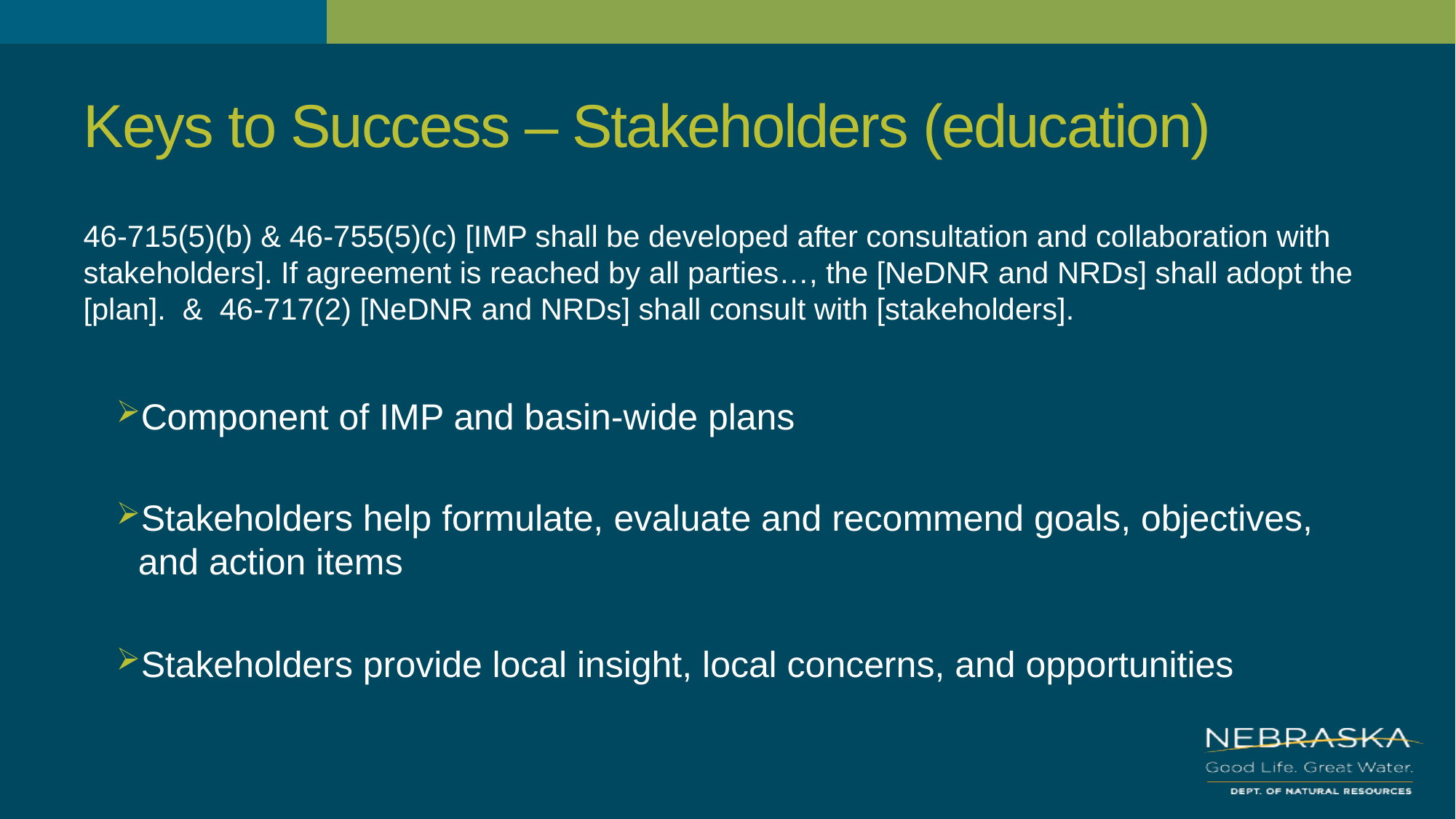

# Keys to Success – Stakeholders (education)
46-715(5)(b) & 46-755(5)(c) [IMP shall be developed after consultation and collaboration with  stakeholders]. If agreement is reached by all parties…, the [NeDNR and NRDs] shall adopt the [plan].  &  46-717(2) [NeDNR and NRDs] shall consult with [stakeholders].

Component of IMP and basin-wide plans

Stakeholders help formulate, evaluate and recommend goals, objectives, and action items

Stakeholders provide local insight, local concerns, and opportunities